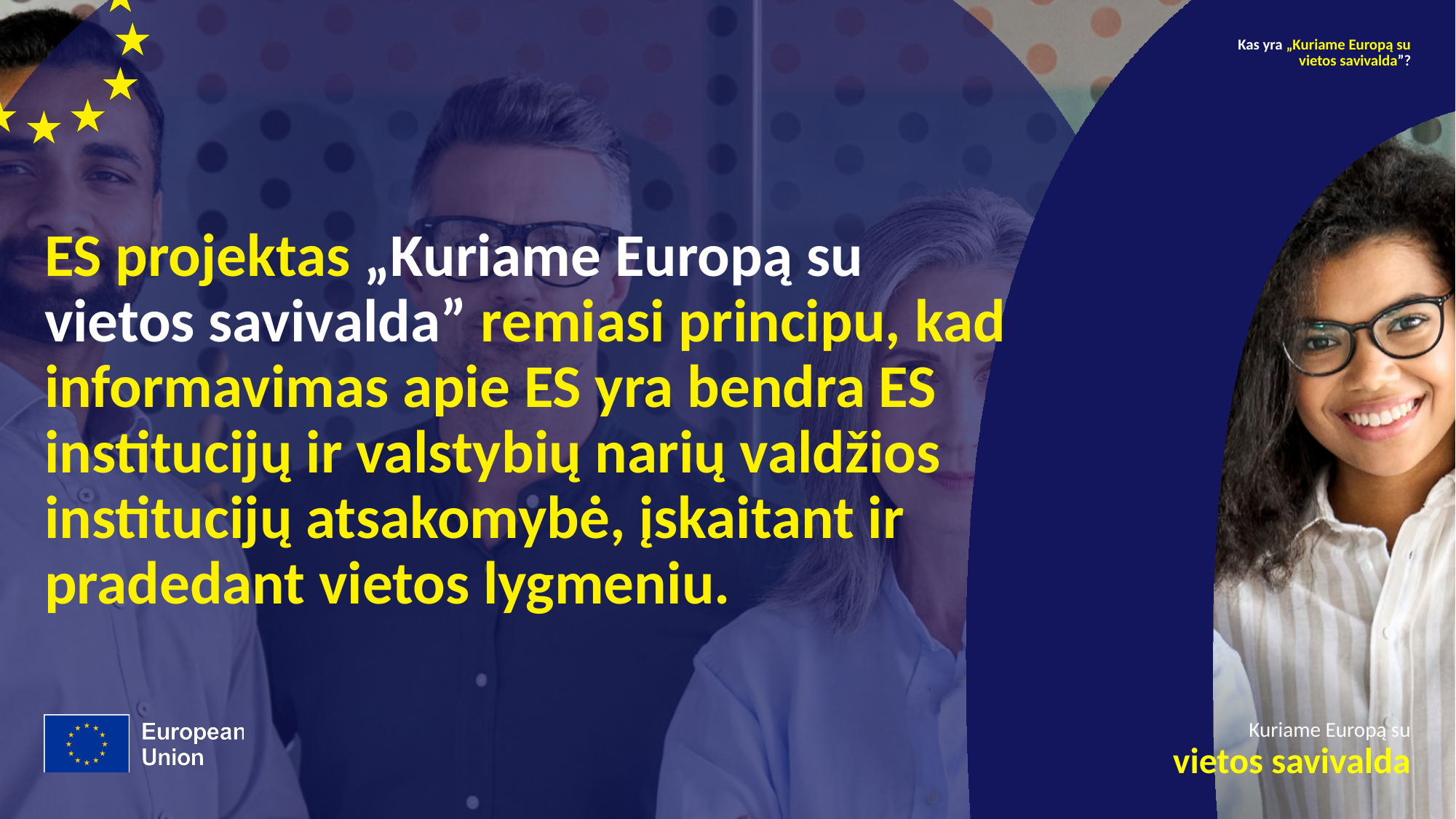

Kas yra „Kuriame Europą su vietos savivalda”?

# ES projektas „Kuriame Europą su vietos savivalda” remiasi principu, kad informavimas apie ES yra bendra ES institucijų ir valstybių narių valdžios institucijų atsakomybė, įskaitant ir pradedant vietos lygmeniu.
Kuriame Europą su
vietos savivalda